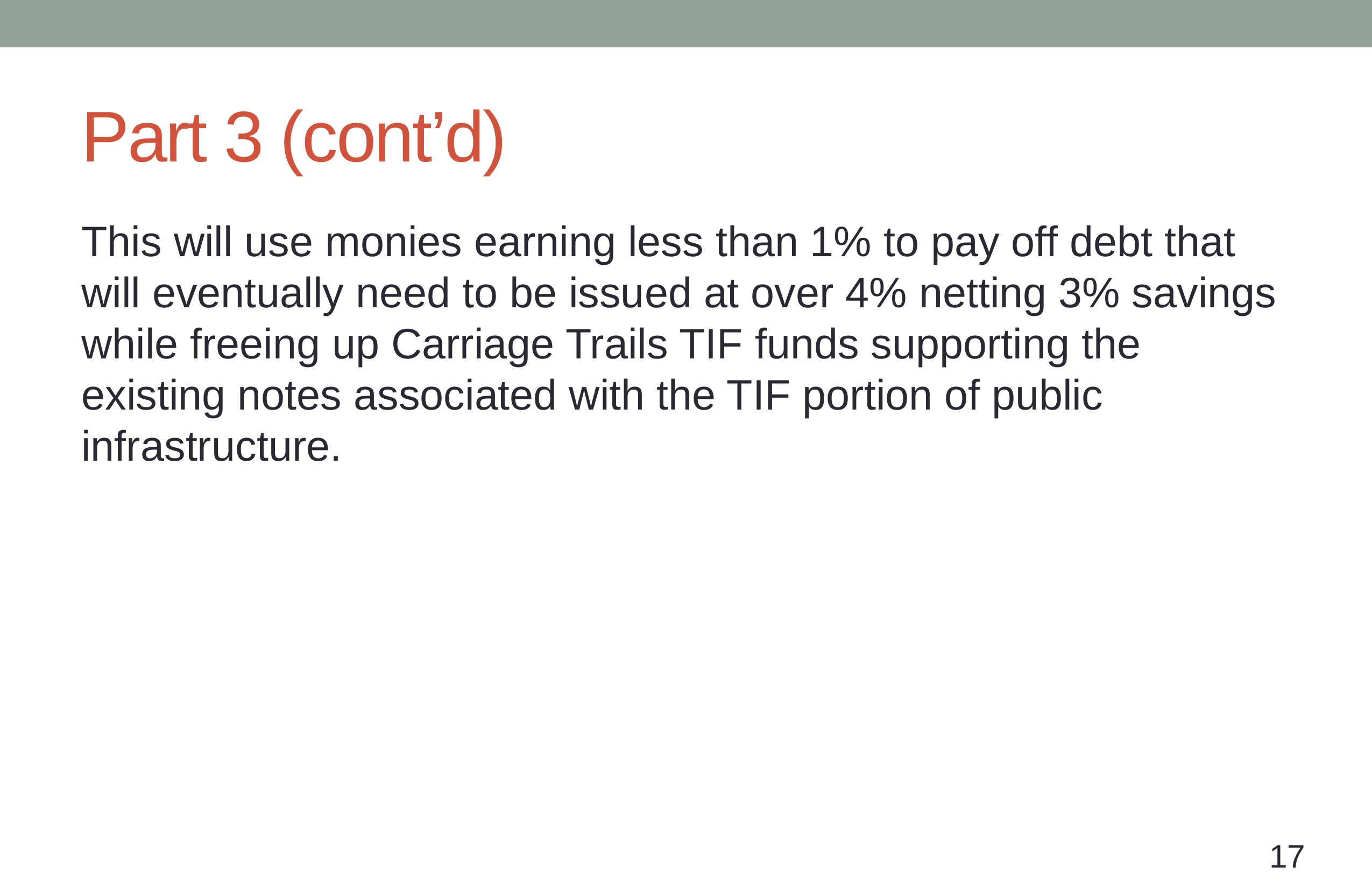

# Part 3 (cont’d)
This will use monies earning less than 1% to pay off debt that will eventually need to be issued at over 4% netting 3% savings while freeing up Carriage Trails TIF funds supporting the existing notes associated with the TIF portion of public infrastructure.

17